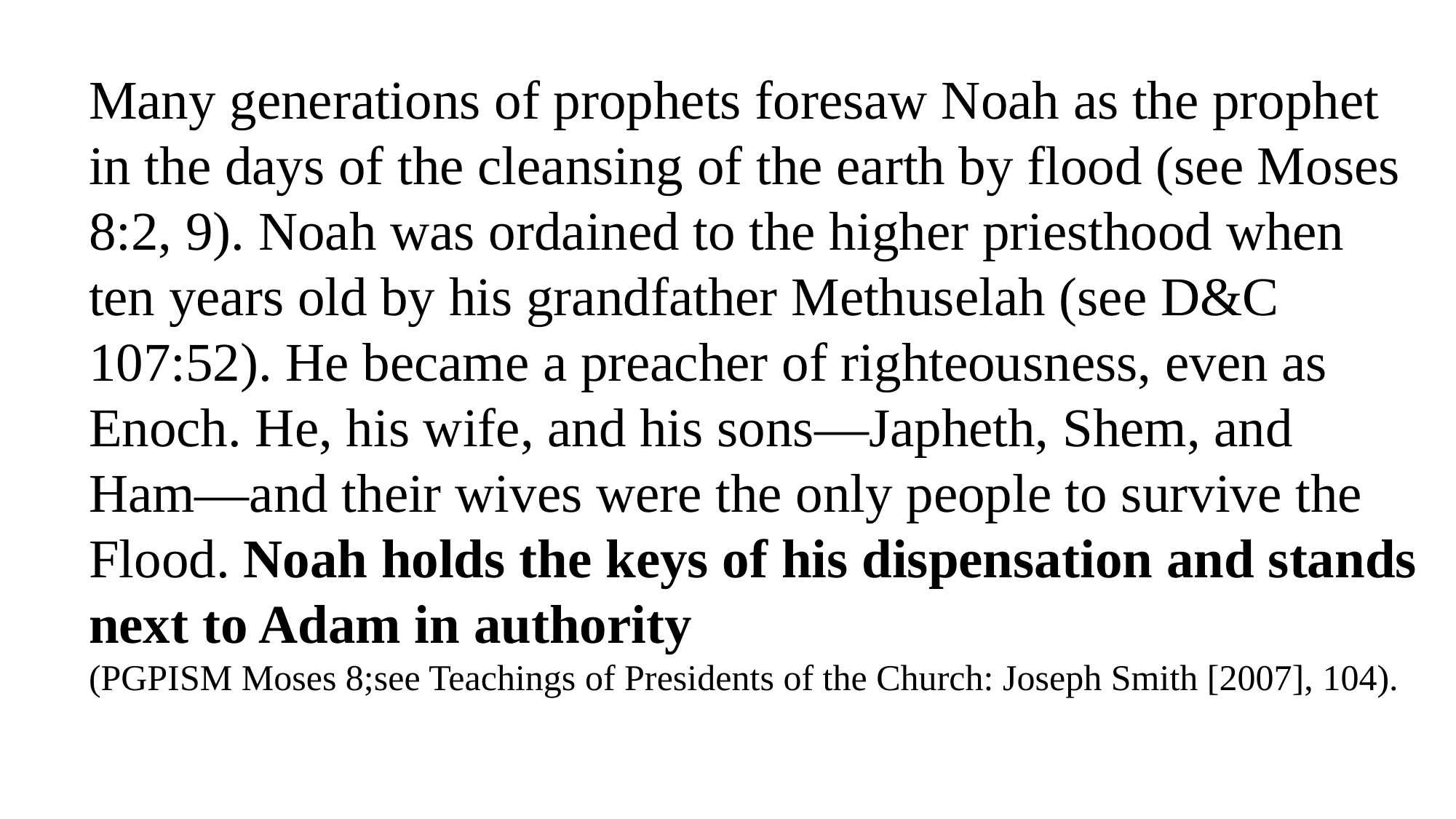

Many generations of prophets foresaw Noah as the prophet in the days of the cleansing of the earth by flood (see Moses 8:2, 9). Noah was ordained to the higher priesthood when ten years old by his grandfather Methuselah (see D&C 107:52). He became a preacher of righteousness, even as Enoch. He, his wife, and his sons—Japheth, Shem, and Ham﻿—and their wives were the only people to survive the Flood. Noah holds the keys of his dispensation and stands next to Adam in authority
(PGPISM Moses 8;see Teachings of Presidents of the Church: Joseph Smith [2007], 104).